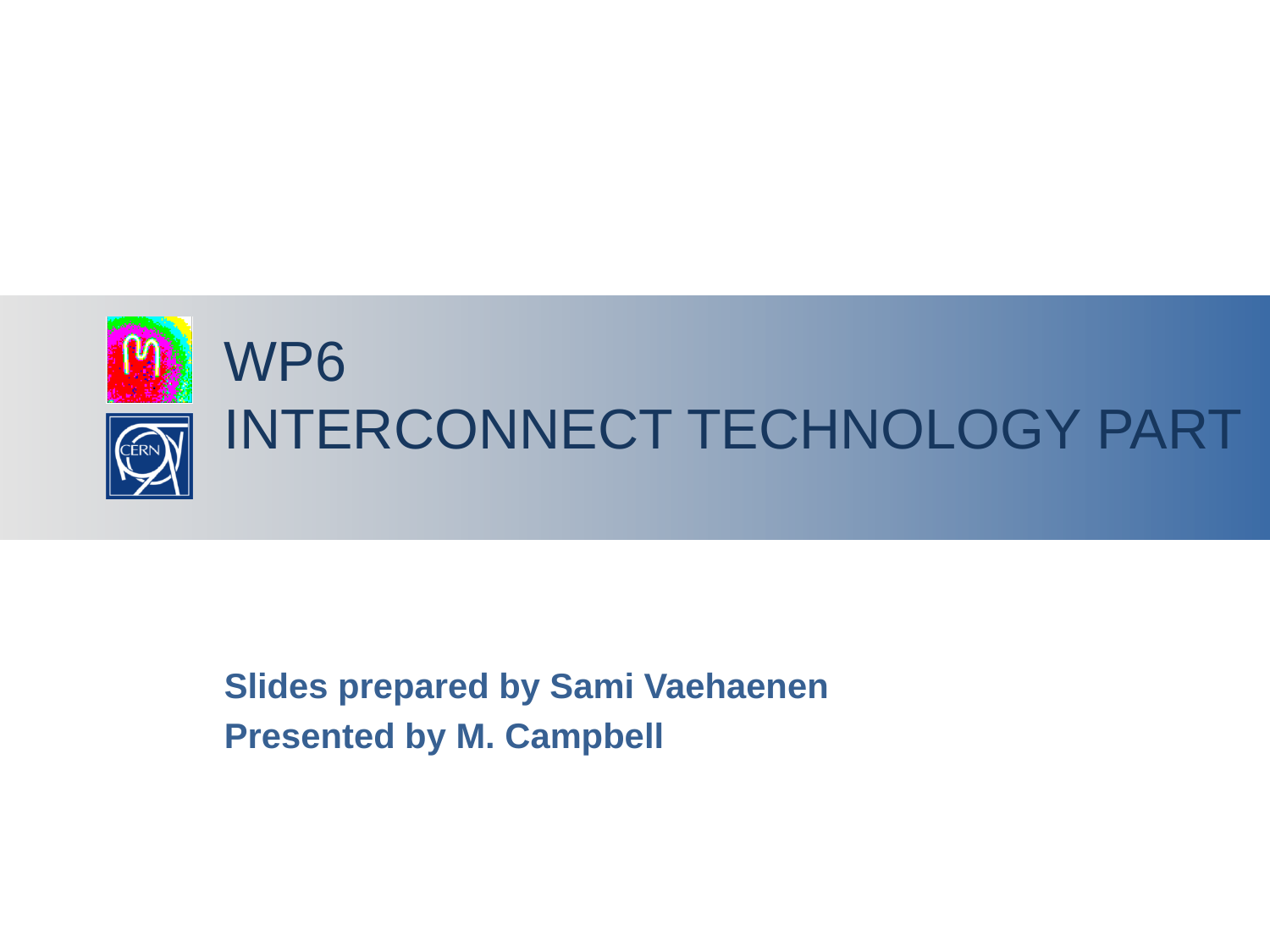

# WP6 interconnect technology part
Slides prepared by Sami Vaehaenen
Presented by M. Campbell